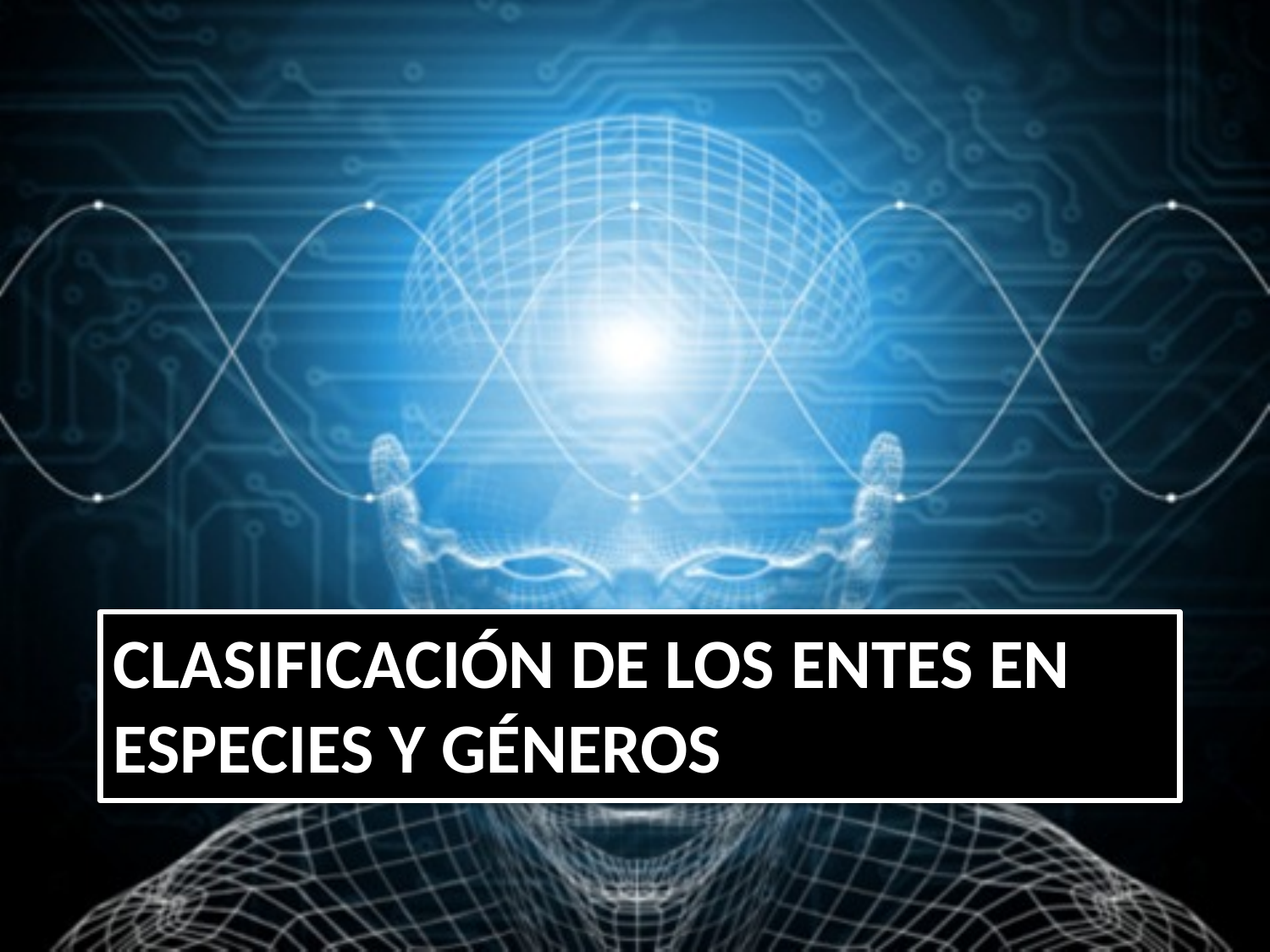

# Clasificación de los entes en especies y géneros